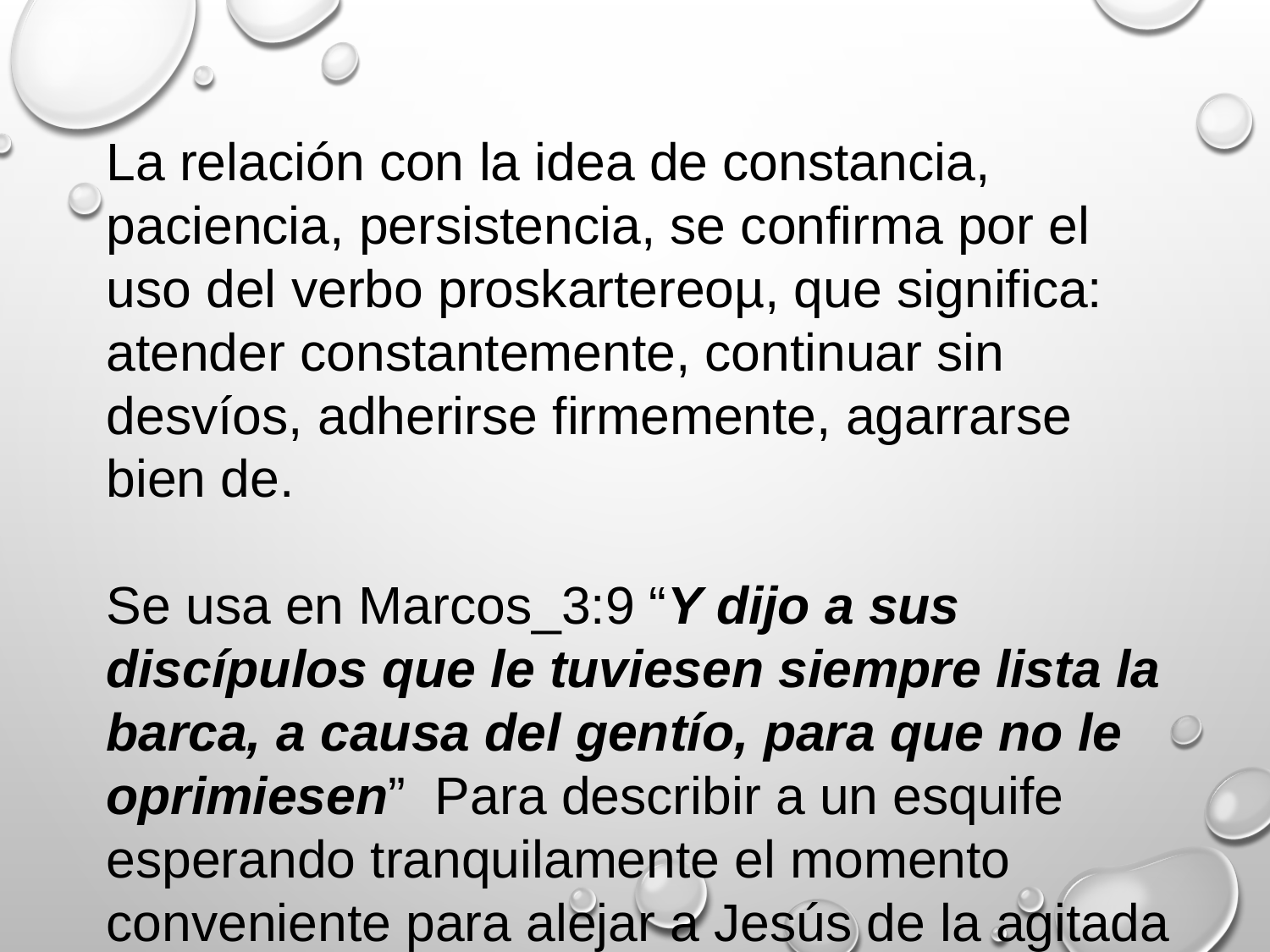

La relación con la idea de constancia, paciencia, persistencia, se confirma por el uso del verbo proskartereoµ, que significa: atender constantemente, continuar sin desvíos, adherirse firmemente, agarrarse bien de.

Se usa en Marcos_3:9 “Y dijo a sus discípulos que le tuviesen siempre lista la barca, a causa del gentío, para que no le oprimiesen”  Para describir a un esquife esperando tranquilamente el momento conveniente para alejar a Jesús de la agitada multitud.